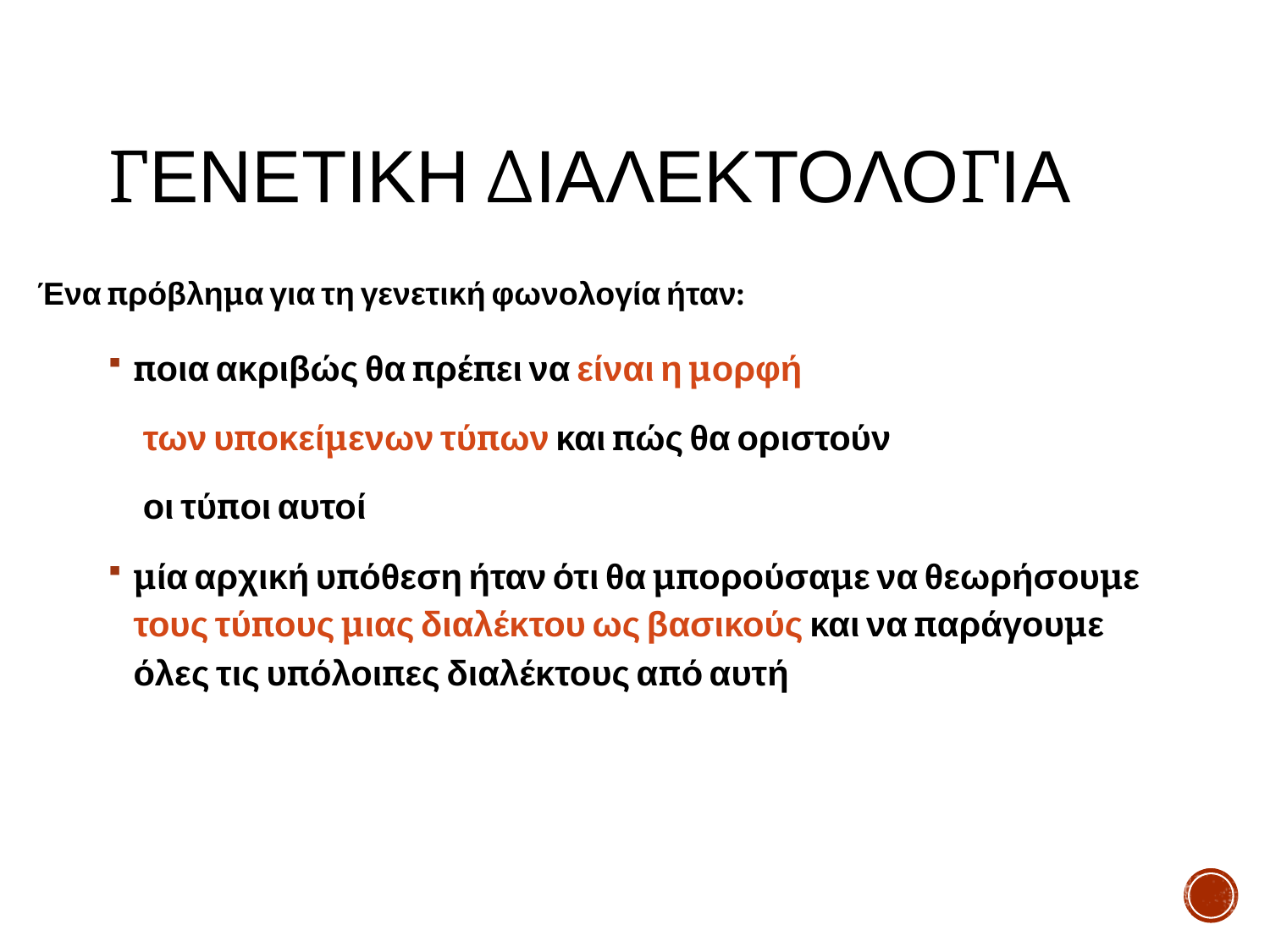

# Γενετικη διαλεκτολογια
Ένα πρόβλημα για τη γενετική φωνολογία ήταν:

ποια ακριβώς θα πρέπει να είναι η μορφή
    των υποκείμενων τύπων και πώς θα οριστούν
    οι τύποι αυτοί
μία αρχική υπόθεση ήταν ότι θα μπορούσαμε να θεωρήσουμε τους τύπους μιας διαλέκτου ως βασικούς και να παράγουμε όλες τις υπόλοιπες διαλέκτους από αυτή